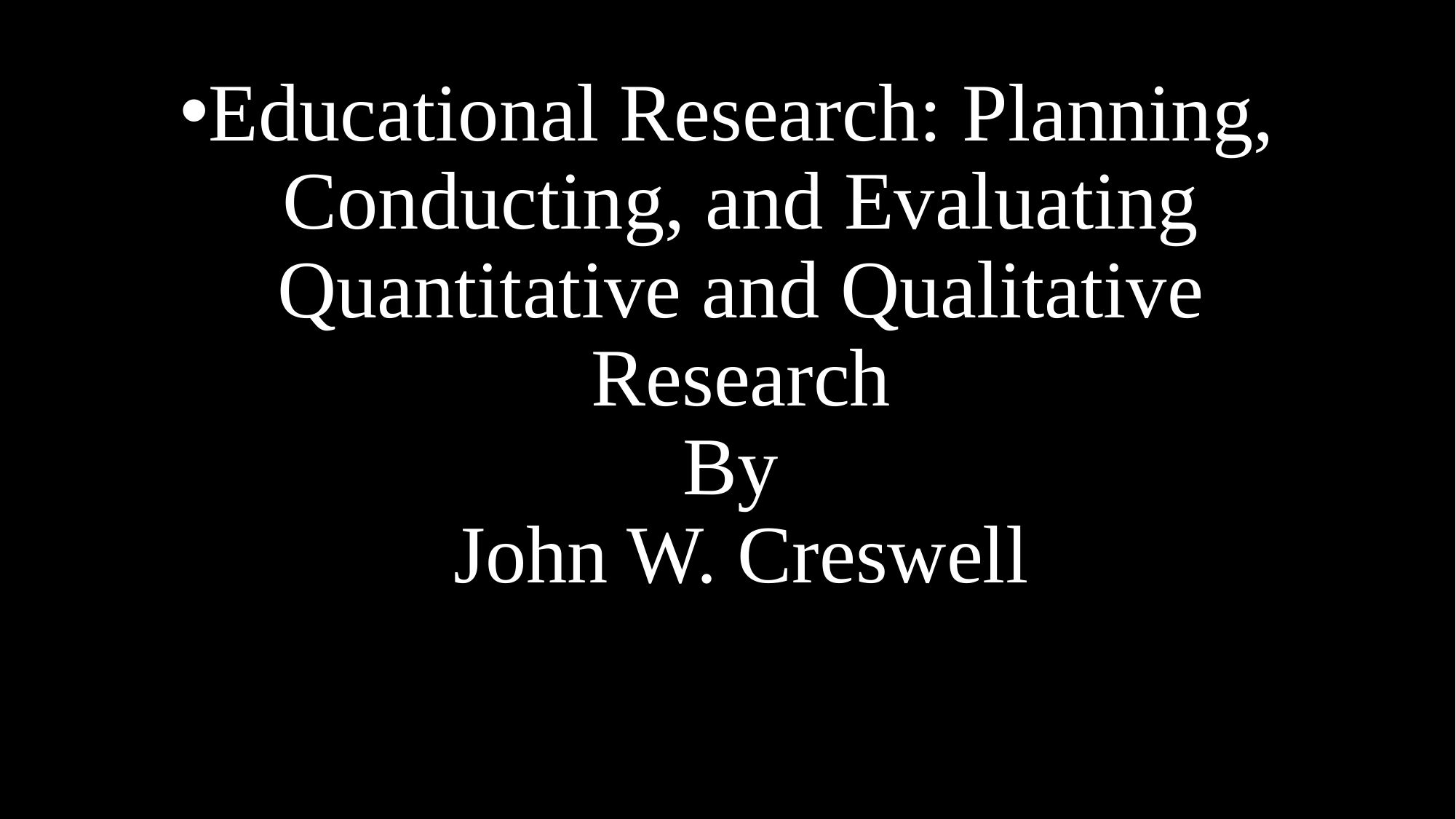

Educational Research: Planning, Conducting, and Evaluating Quantitative and Qualitative Research
By
John W. Creswell